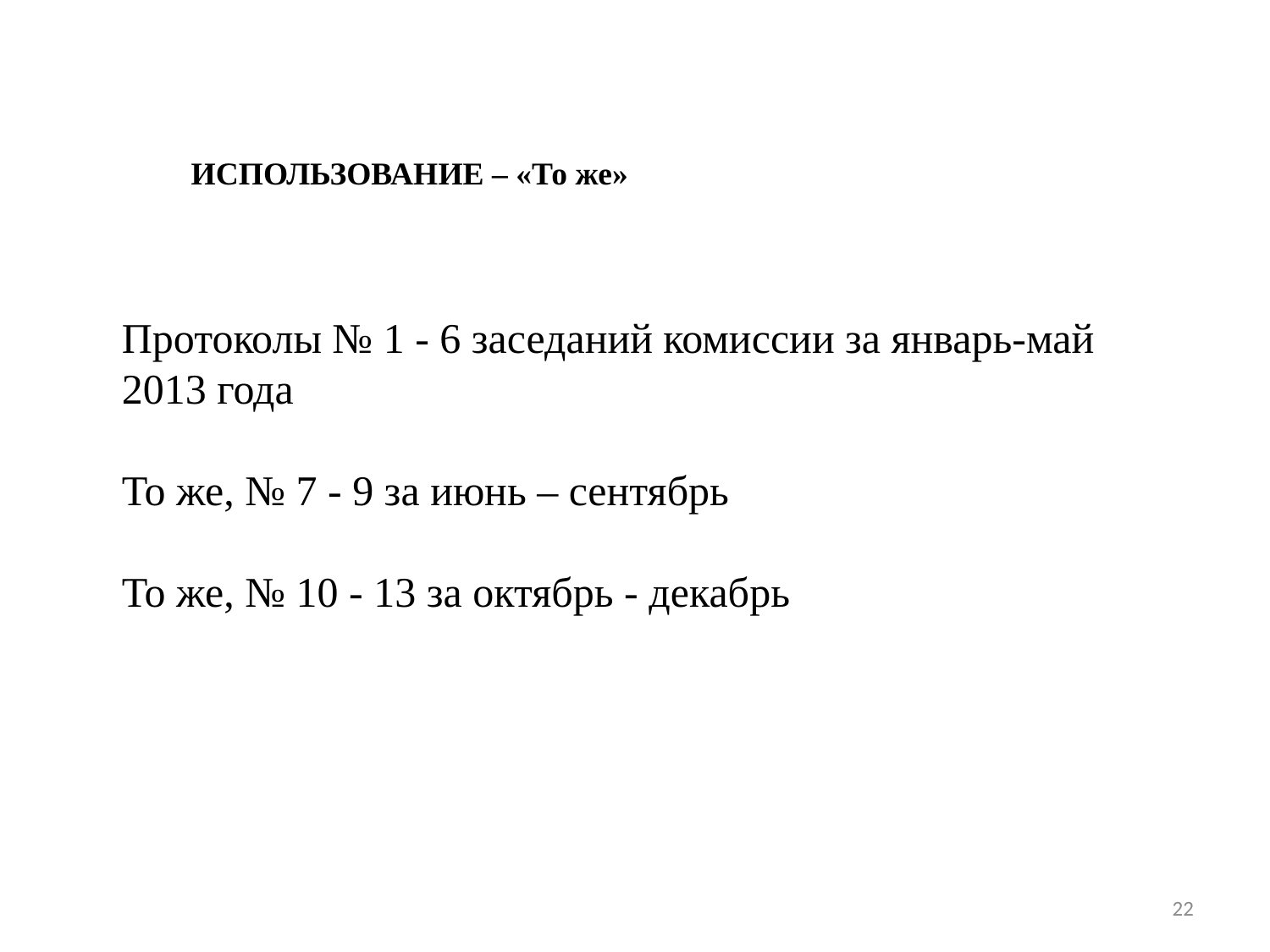

ИСПОЛЬЗОВАНИЕ – «То же»
# Протоколы № 1 - 6 заседаний комиссии за январь-май 2013 года То же, № 7 - 9 за июнь – сентябрь То же, № 10 - 13 за октябрь - декабрь
22